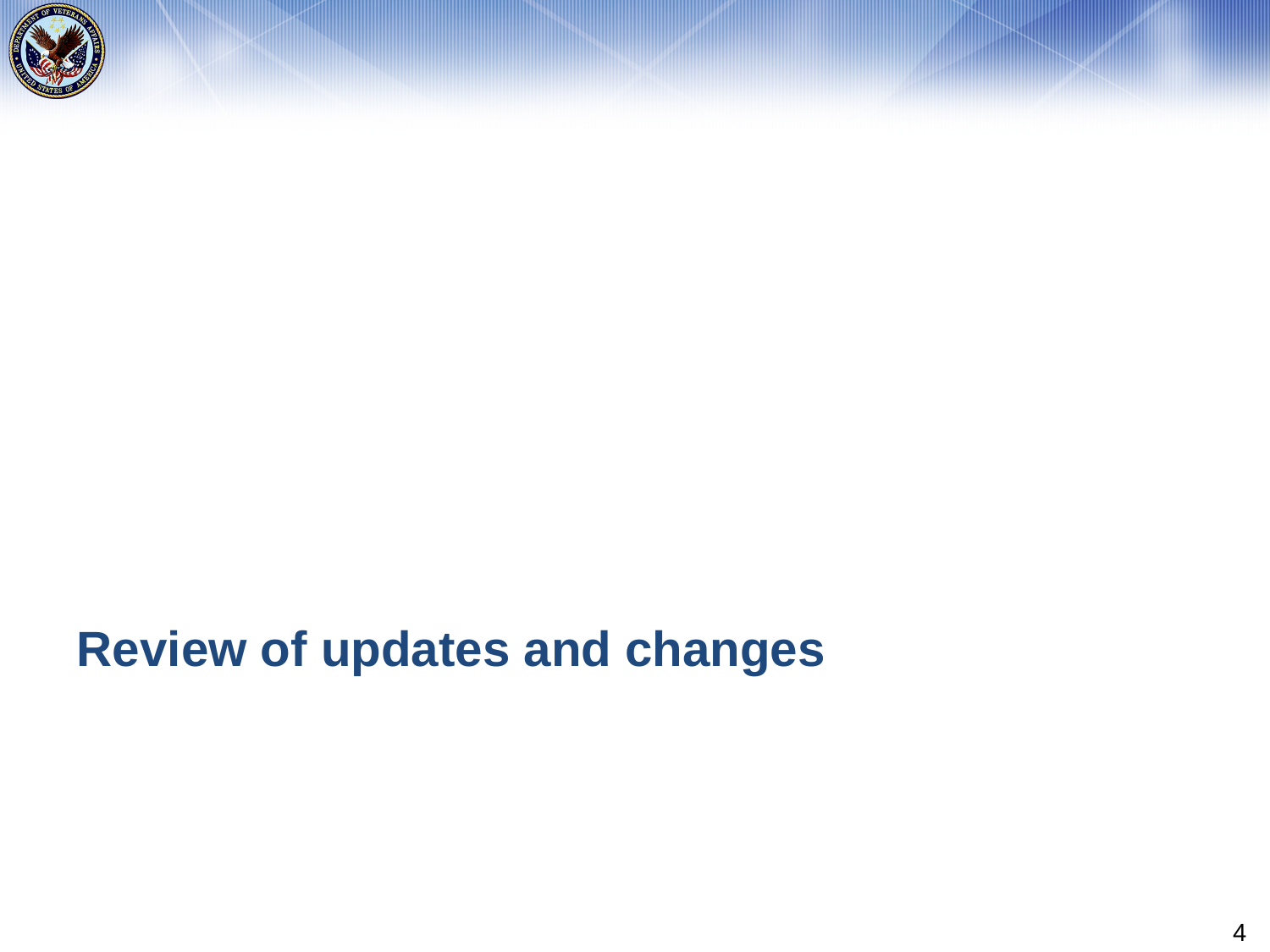

# Review of updates and changes
4